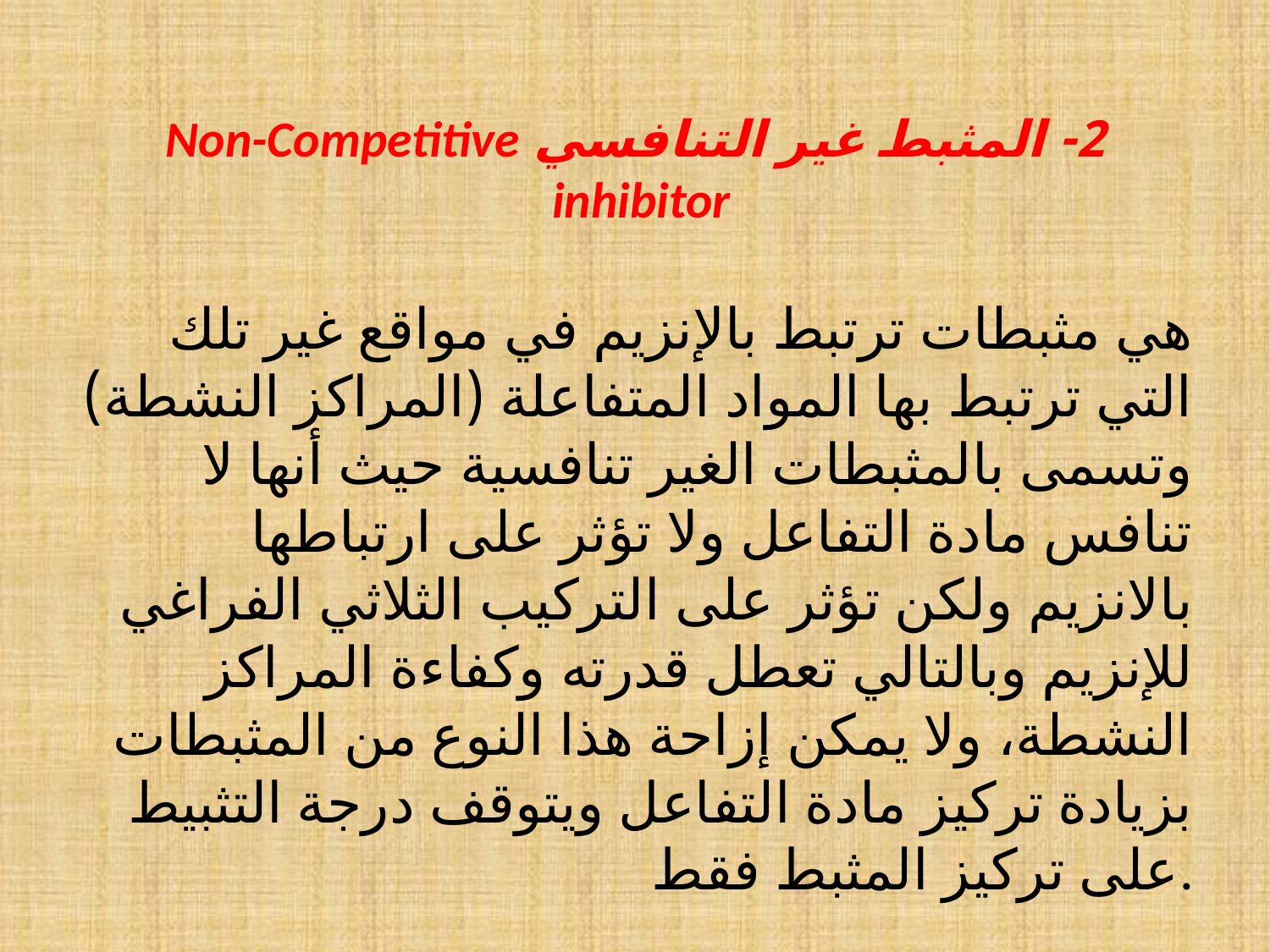

# 2- المثبط غير التنافسي Non-Competitive inhibitor
هي مثبطات ترتبط بالإنزيم في مواقع غير تلك التي ترتبط بها المواد المتفاعلة (المراكز النشطة) وتسمى بالمثبطات الغير تنافسية حيث أنها لا تنافس مادة التفاعل ولا تؤثر على ارتباطها بالانزيم ولكن تؤثر على التركيب الثلاثي الفراغي للإنزيم وبالتالي تعطل قدرته وكفاءة المراكز النشطة، ولا يمكن إزاحة هذا النوع من المثبطات بزيادة تركيز مادة التفاعل ويتوقف درجة التثبيط على تركيز المثبط فقط.